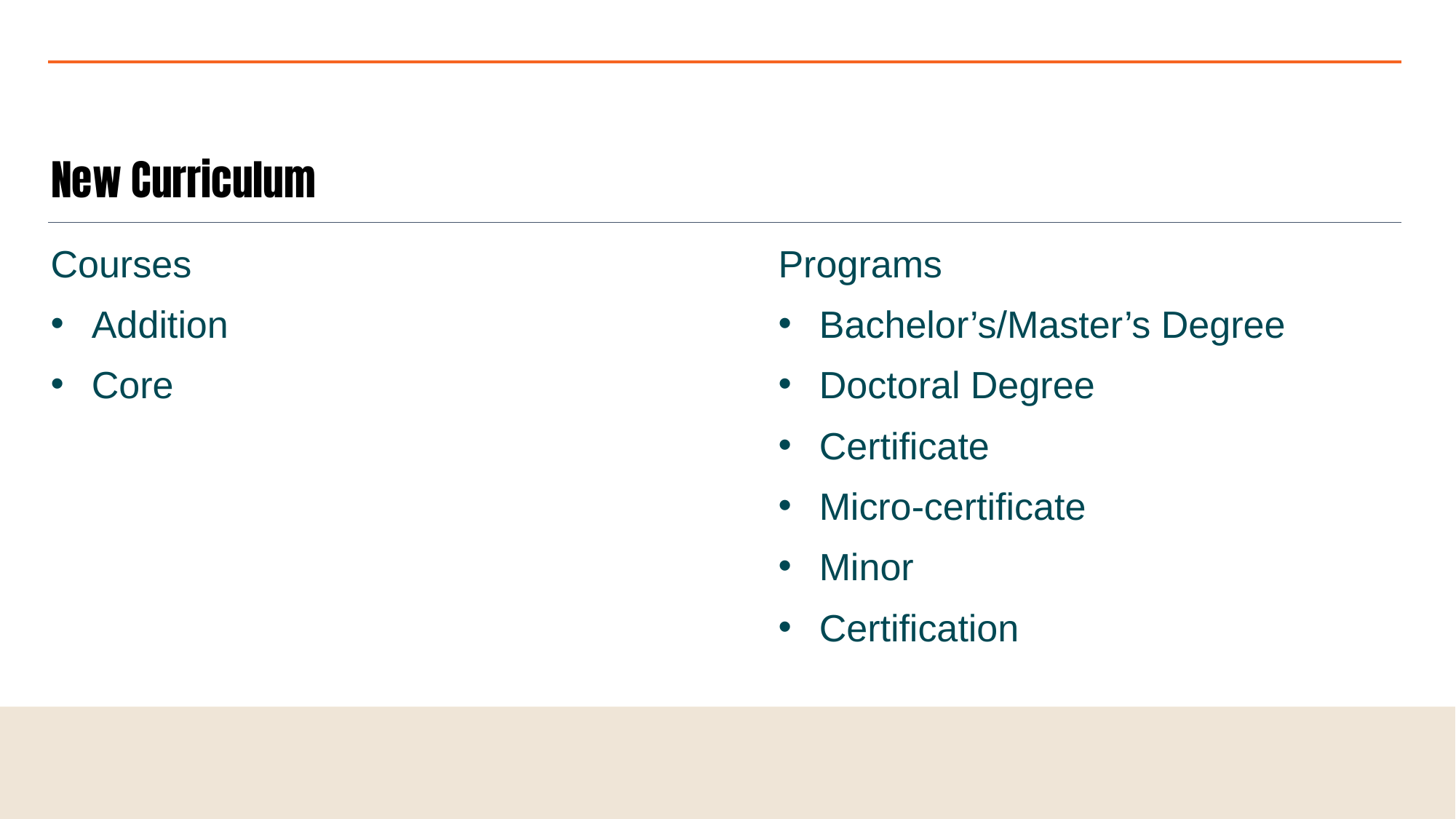

# New Curriculum
Courses
Addition
Core
Programs
Bachelor’s/Master’s Degree
Doctoral Degree
Certificate
Micro-certificate
Minor
Certification